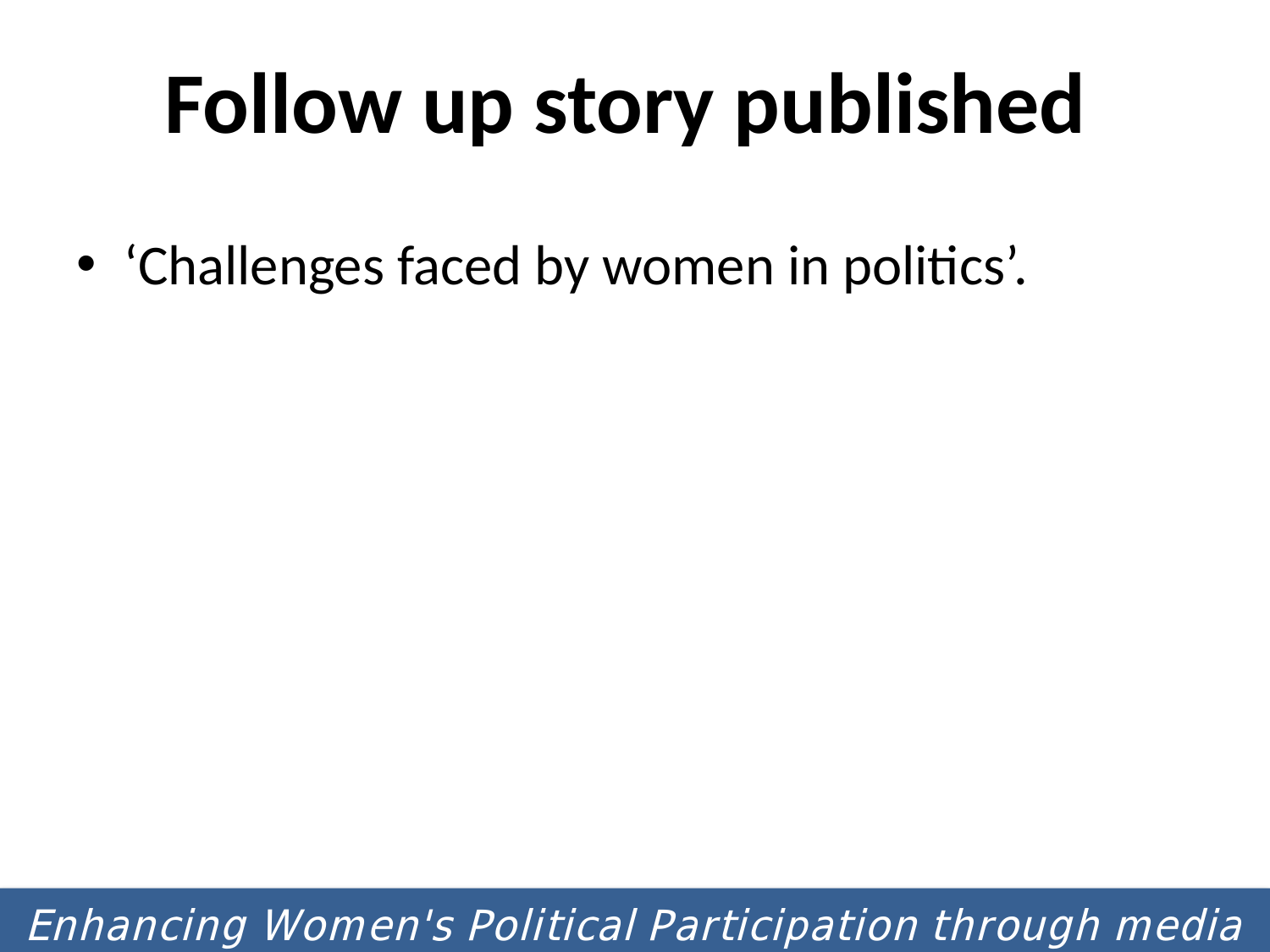

# Follow up story published
‘Challenges faced by women in politics’.
Enhancing Women's Political Participation through media